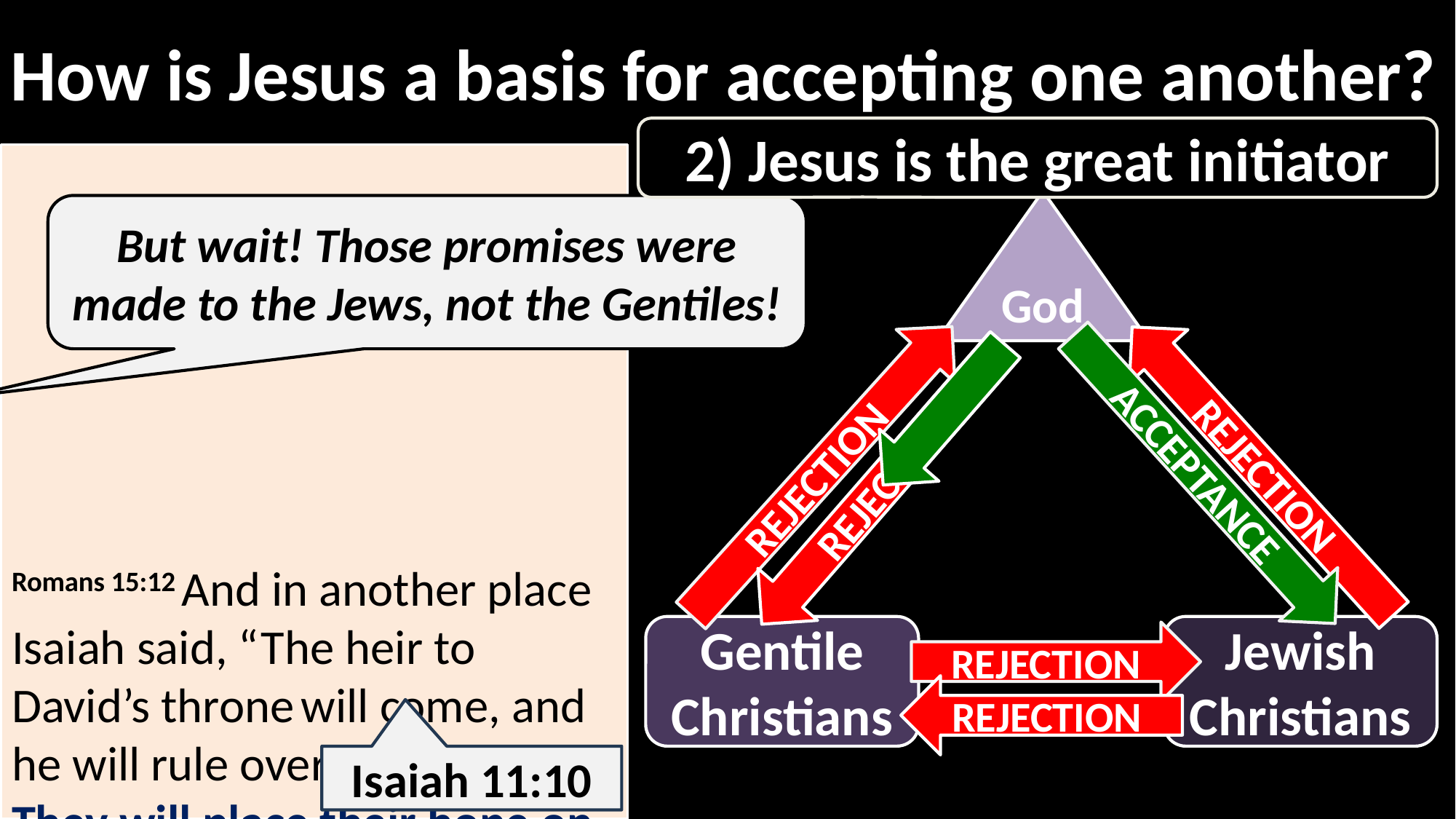

How is Jesus a basis for accepting one another?
2) Jesus is the great initiator

Romans 15:12 And in another place Isaiah said, “The heir to David’s throne will come, and he will rule over the Gentiles.
They will place their hope on him.”

God
But wait! Those promises were made to the Jews, not the Gentiles!

REJECTION
REJECTION
ACCEPTANCE
REJECTION
Gentile Christians
Jewish Christians
REJECTION
REJECTION
Isaiah 11:10